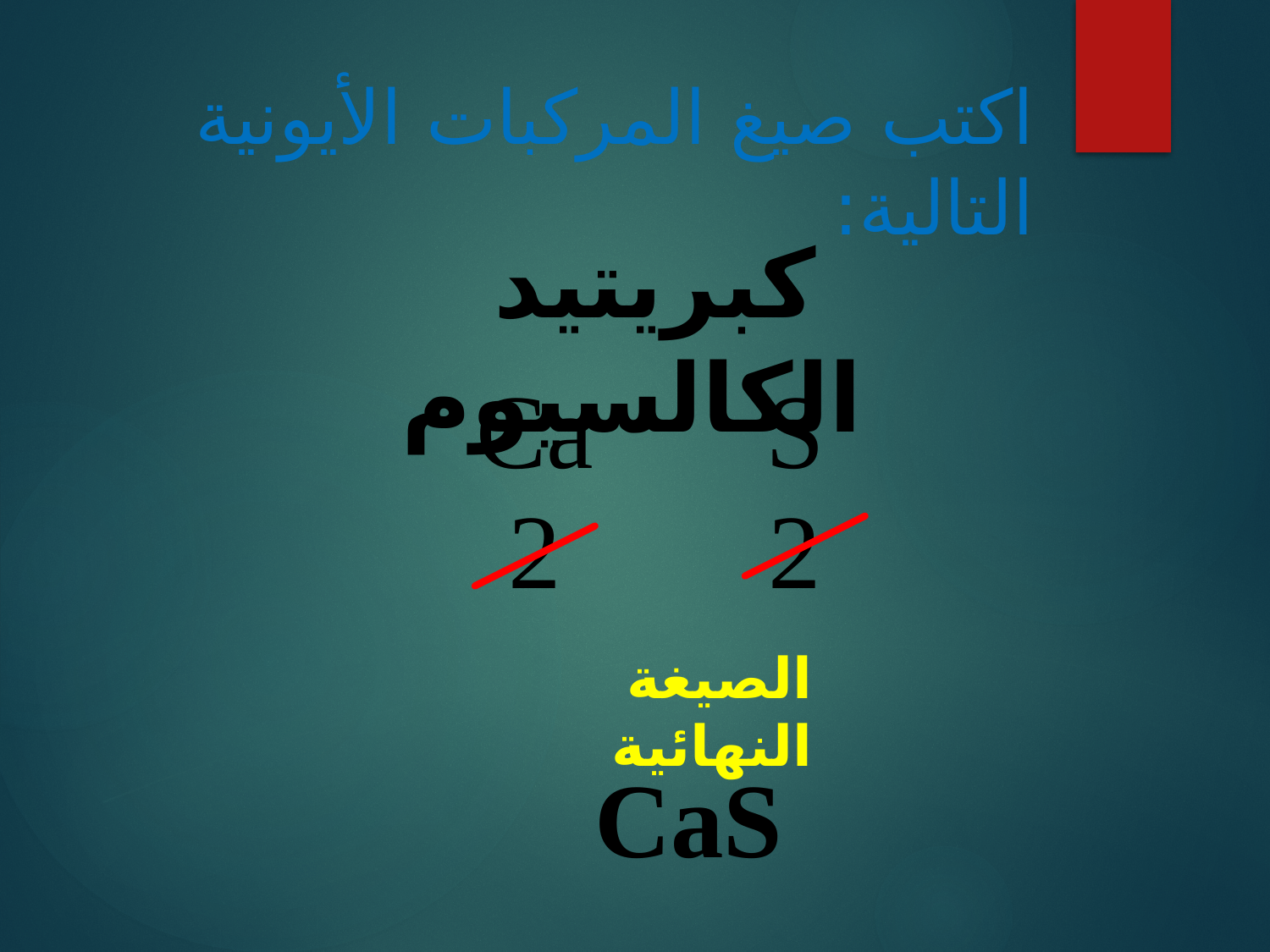

# اكتب صيغ المركبات الأيونية التالية:
كبريتيد الكالسيوم
Ca
S
2
2
الصيغة النهائية
CaS